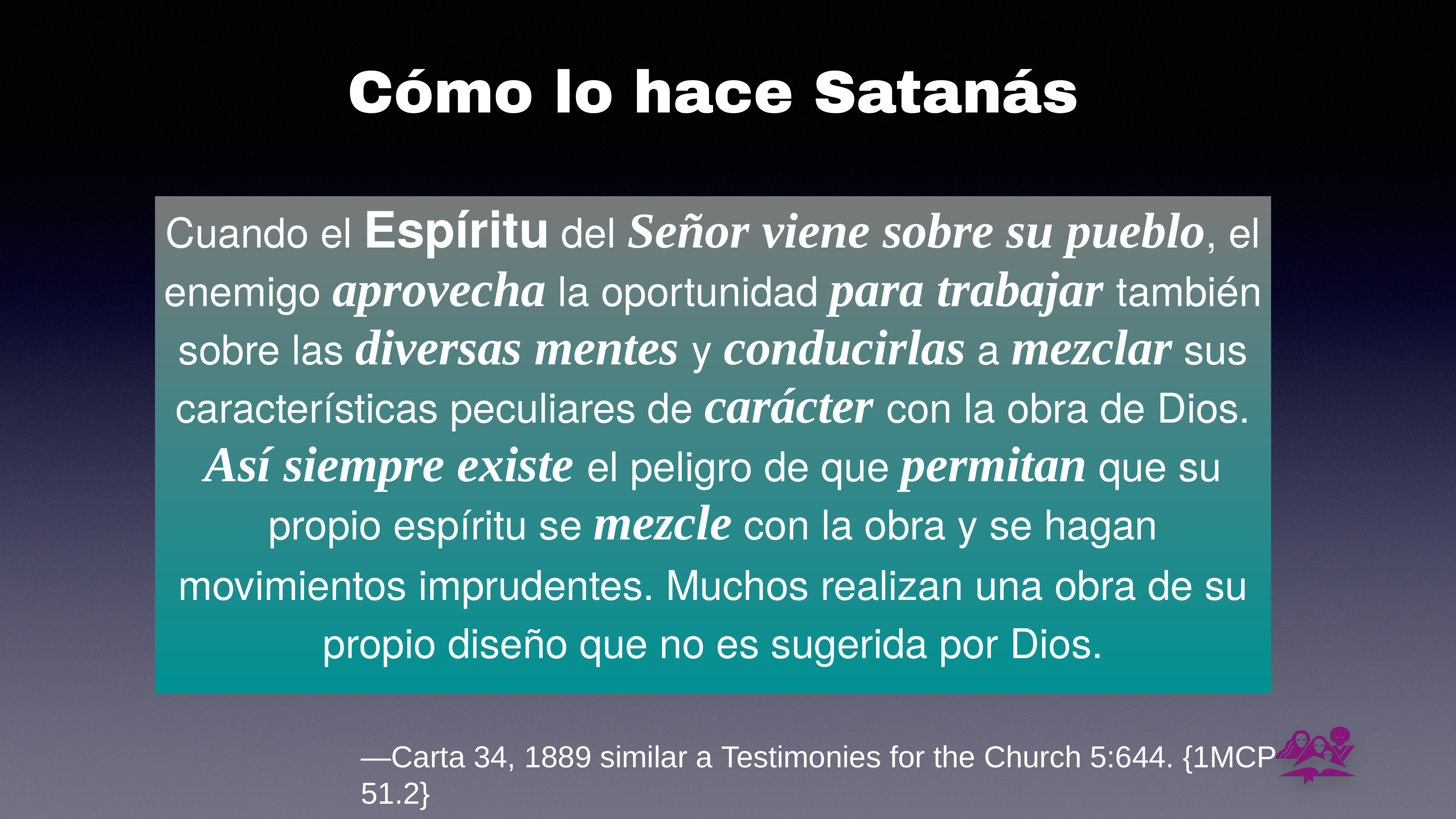

Cómo lo hace Satanás
Cuando el Espíritu del Señor viene sobre su pueblo, el enemigo aprovecha la oportunidad para trabajar también sobre las diversas mentes y conducirlas a mezclar sus características peculiares de carácter con la obra de Dios. Así siempre existe el peligro de que permitan que su propio espíritu se mezcle con la obra y se hagan movimientos imprudentes. Muchos realizan una obra de su propio diseño que no es sugerida por Dios.
—Carta 34, 1889 similar a Testimonies for the Church 5:644. {1MCP 51.2}